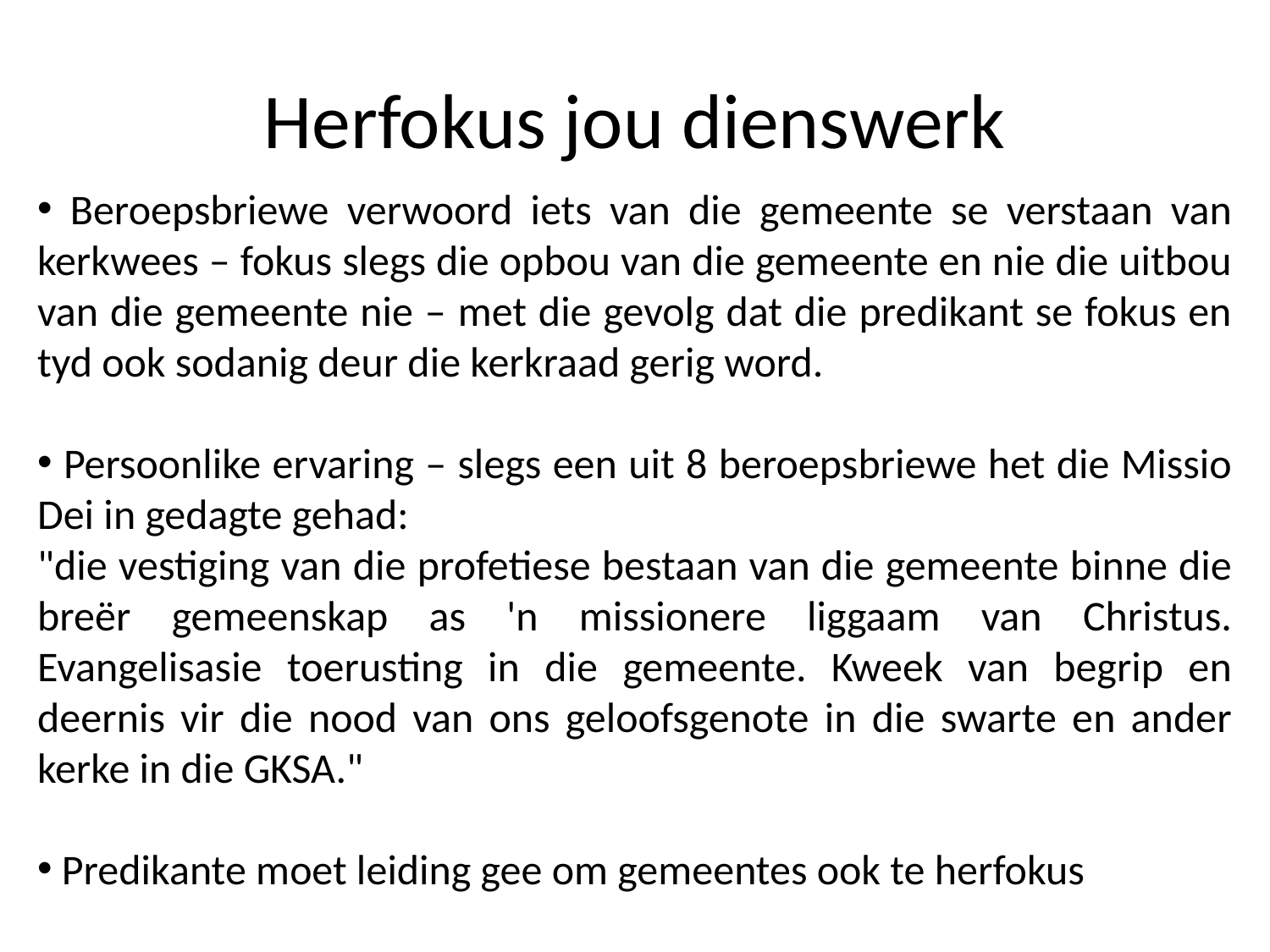

# Herfokus jou dienswerk
 Beroepsbriewe verwoord iets van die gemeente se verstaan van kerkwees – fokus slegs die opbou van die gemeente en nie die uitbou van die gemeente nie – met die gevolg dat die predikant se fokus en tyd ook sodanig deur die kerkraad gerig word.

 Persoonlike ervaring – slegs een uit 8 beroepsbriewe het die Missio Dei in gedagte gehad:
"die vestiging van die profetiese bestaan van die gemeente binne die breër gemeenskap as 'n missionere liggaam van Christus. Evangelisasie toerusting in die gemeente. Kweek van begrip en deernis vir die nood van ons geloofsgenote in die swarte en ander kerke in die GKSA."

 Predikante moet leiding gee om gemeentes ook te herfokus